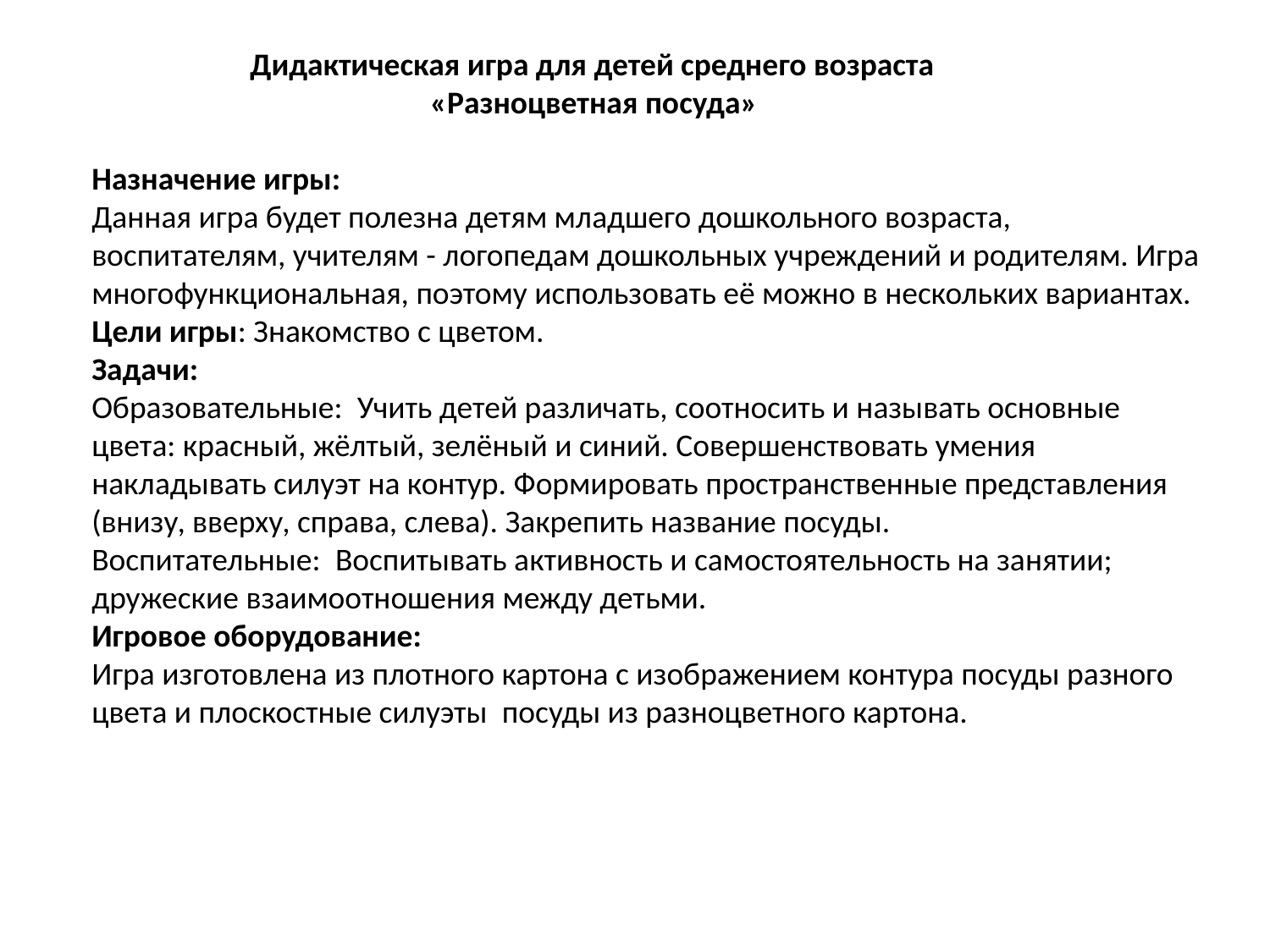

Дидактическая игра для детей среднего возраста
                                               «Разноцветная посуда»

Назначение игры:
Данная игра будет полезна детям младшего дошкольного возраста, воспитателям, учителям - логопедам дошкольных учреждений и родителям. Игра многофункциональная, поэтому использовать её можно в нескольких вариантах.
Цели игры: Знакомство с цветом.
Задачи:
Образовательные:  Учить детей различать, соотносить и называть основные цвета: красный, жёлтый, зелёный и синий. Совершенствовать умения накладывать силуэт на контур. Формировать пространственные представления (внизу, вверху, справа, слева). Закрепить название посуды.
Воспитательные:  Воспитывать активность и самостоятельность на занятии; дружеские взаимоотношения между детьми.
Игровое оборудование:
Игра изготовлена из плотного картона с изображением контура посуды разного цвета и плоскостные силуэты  посуды из разноцветного картона.